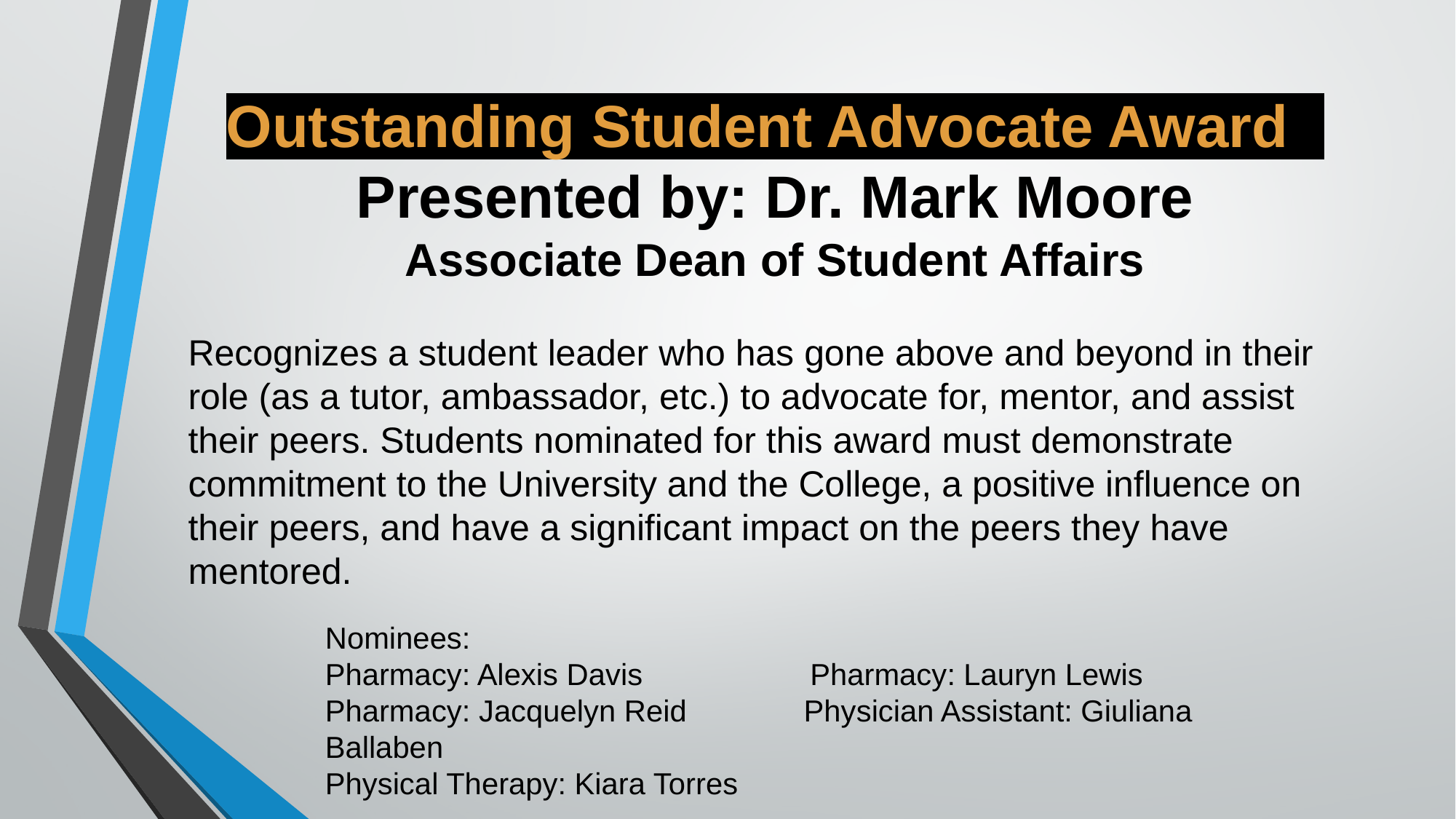

# Outstanding Student Advocate Award: Presented by: Dr. Mark Moore Associate Dean of Student Affairs
Recognizes a student leader who has gone above and beyond in their role (as a tutor, ambassador, etc.) to advocate for, mentor, and assist their peers. Students nominated for this award must demonstrate commitment to the University and the College, a positive influence on their peers, and have a significant impact on the peers they have mentored.
Nominees:
Pharmacy: Alexis Davis                    Pharmacy: Lauryn Lewis
Pharmacy: Jacquelyn Reid              Physician Assistant: Giuliana Ballaben
Physical Therapy: Kiara Torres